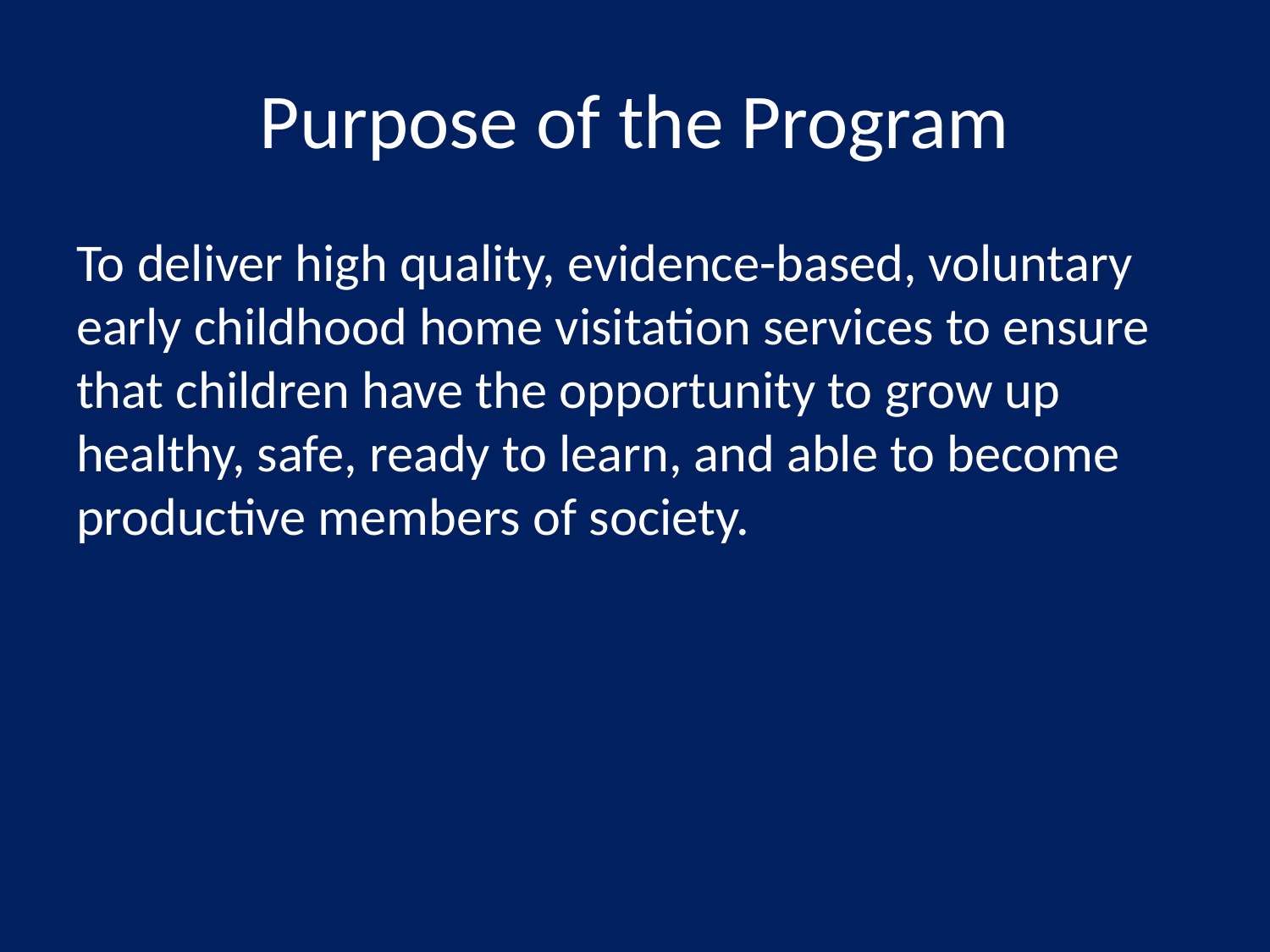

# Purpose of the Program
To deliver high quality, evidence-based, voluntary early childhood home visitation services to ensure that children have the opportunity to grow up healthy, safe, ready to learn, and able to become productive members of society.